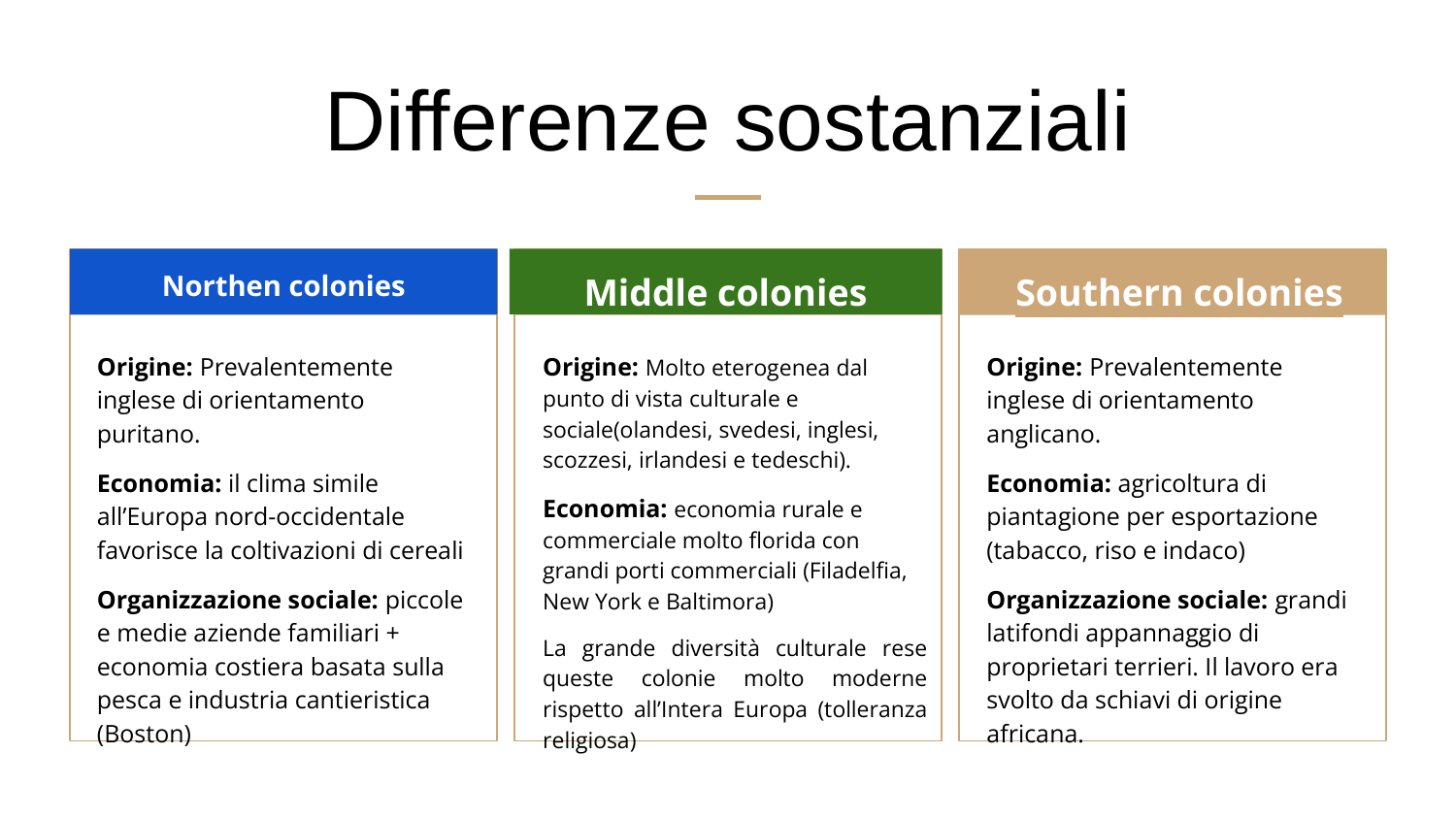

# Differenze sostanziali
Northen colonies
Middle colonies
Southern colonies

Origine: Prevalentemente inglese di orientamento puritano.
Economia: il clima simile all’Europa nord-occidentale favorisce la coltivazioni di cereali
Organizzazione sociale: piccole e medie aziende familiari + economia costiera basata sulla pesca e industria cantieristica (Boston)
Origine: Molto eterogenea dal punto di vista culturale e sociale(olandesi, svedesi, inglesi, scozzesi, irlandesi e tedeschi).
Economia: economia rurale e commerciale molto florida con grandi porti commerciali (Filadelfia, New York e Baltimora)
La grande diversità culturale rese queste colonie molto moderne rispetto all’Intera Europa (tolleranza religiosa)
Origine: Prevalentemente inglese di orientamento anglicano.
Economia: agricoltura di piantagione per esportazione (tabacco, riso e indaco)
Organizzazione sociale: grandi latifondi appannaggio di proprietari terrieri. Il lavoro era svolto da schiavi di origine africana.